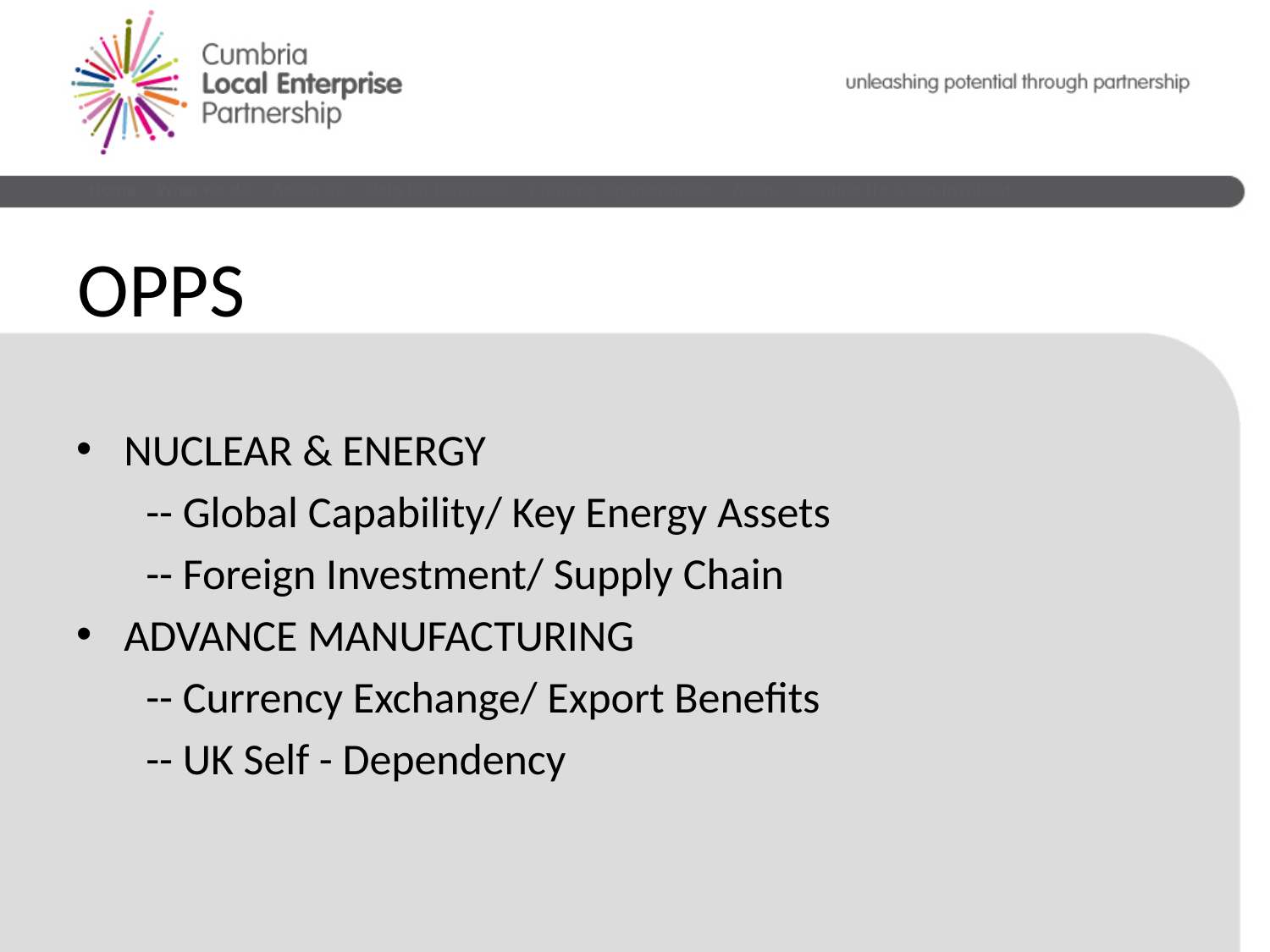

# OPPS

NUCLEAR & ENERGY
       -- Global Capability/ Key Energy Assets
       -- Foreign Investment/ Supply Chain
ADVANCE MANUFACTURING
       -- Currency Exchange/ Export Benefits
       -- UK Self - Dependency